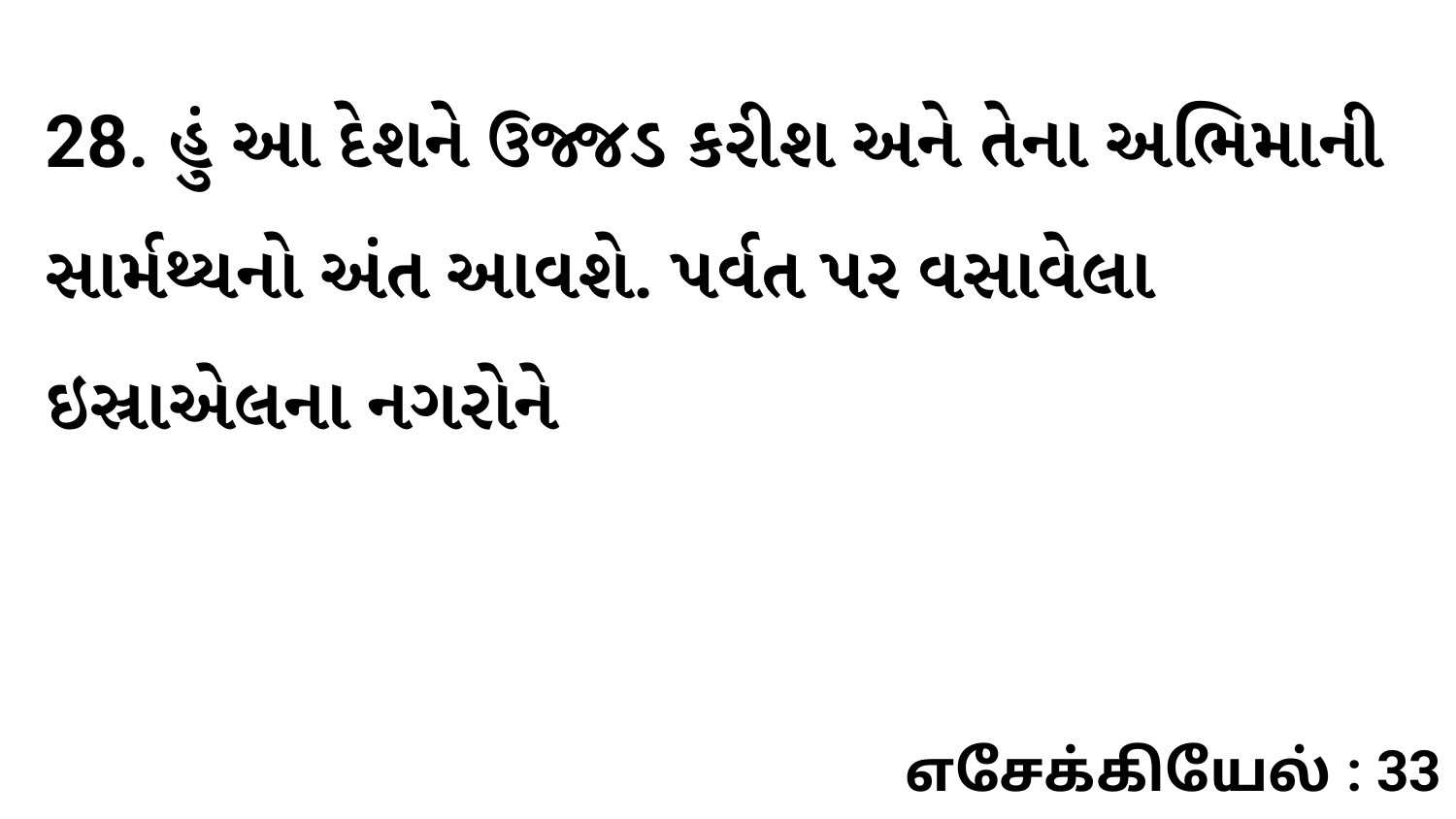

28. હું આ દેશને ઉજ્જડ કરીશ અને તેના અભિમાની સાર્મથ્યનો અંત આવશે. પર્વત પર વસાવેલા ઇસ્રાએલના નગરોને
எசேக்கியேல் : 33